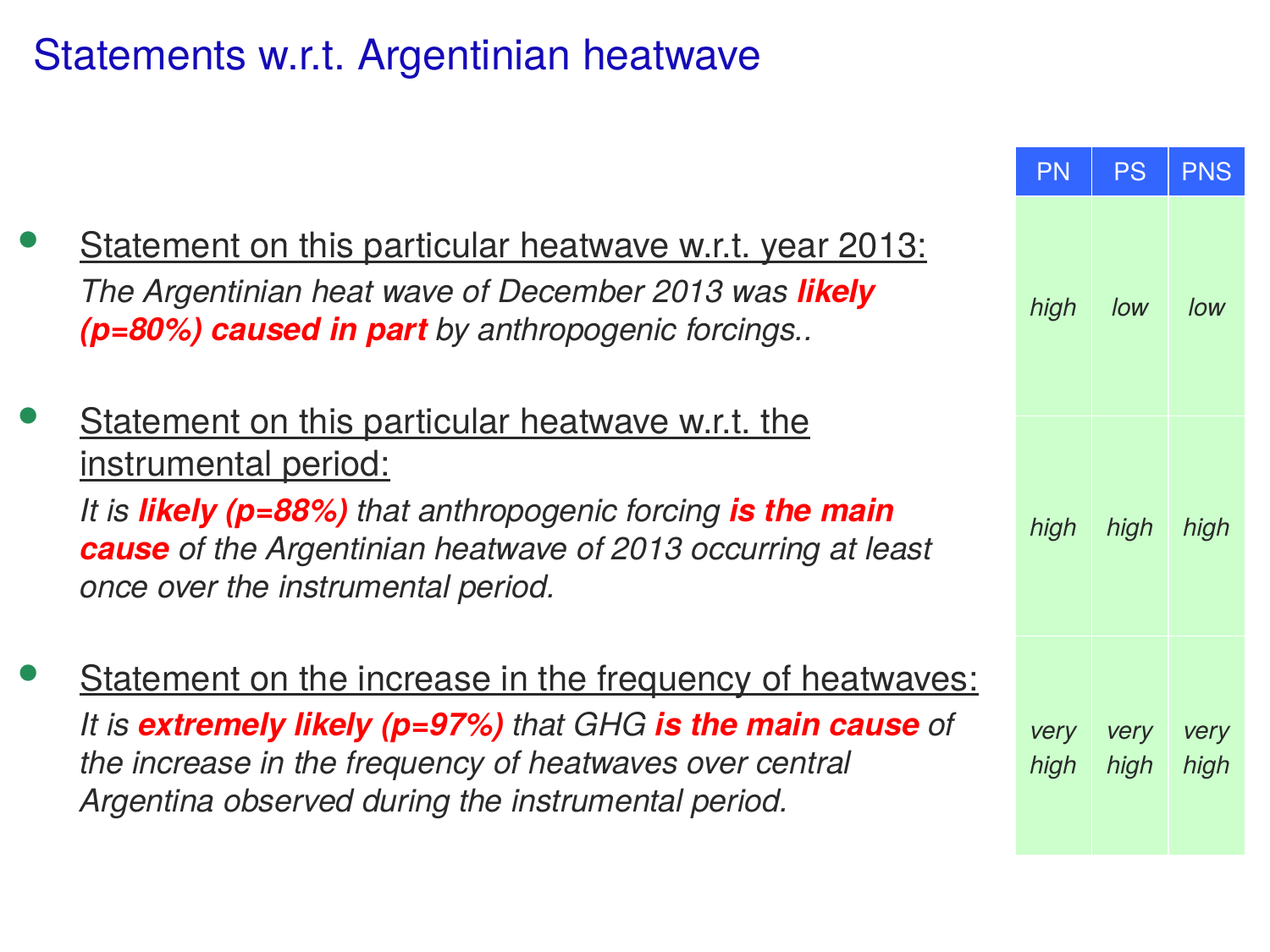

# Statements w.r.t. Argentinian heatwave
| PN | PS | PNS |
| --- | --- | --- |
| high | low | low |
| high | high | high |
| veryhigh | veryhigh | veryhigh |
Statement on this particular heatwave w.r.t. year 2013:
The Argentinian heat wave of December 2013 was likely (p=80%) caused in part by anthropogenic forcings..

Statement on this particular heatwave w.r.t. the instrumental period:
It is likely (p=88%) that anthropogenic forcing is the main cause of the Argentinian heatwave of 2013 occurring at least once over the instrumental period.

Statement on the increase in the frequency of heatwaves:
It is extremely likely (p=97%) that GHG is the main cause of the increase in the frequency of heatwaves over central Argentina observed during the instrumental period.